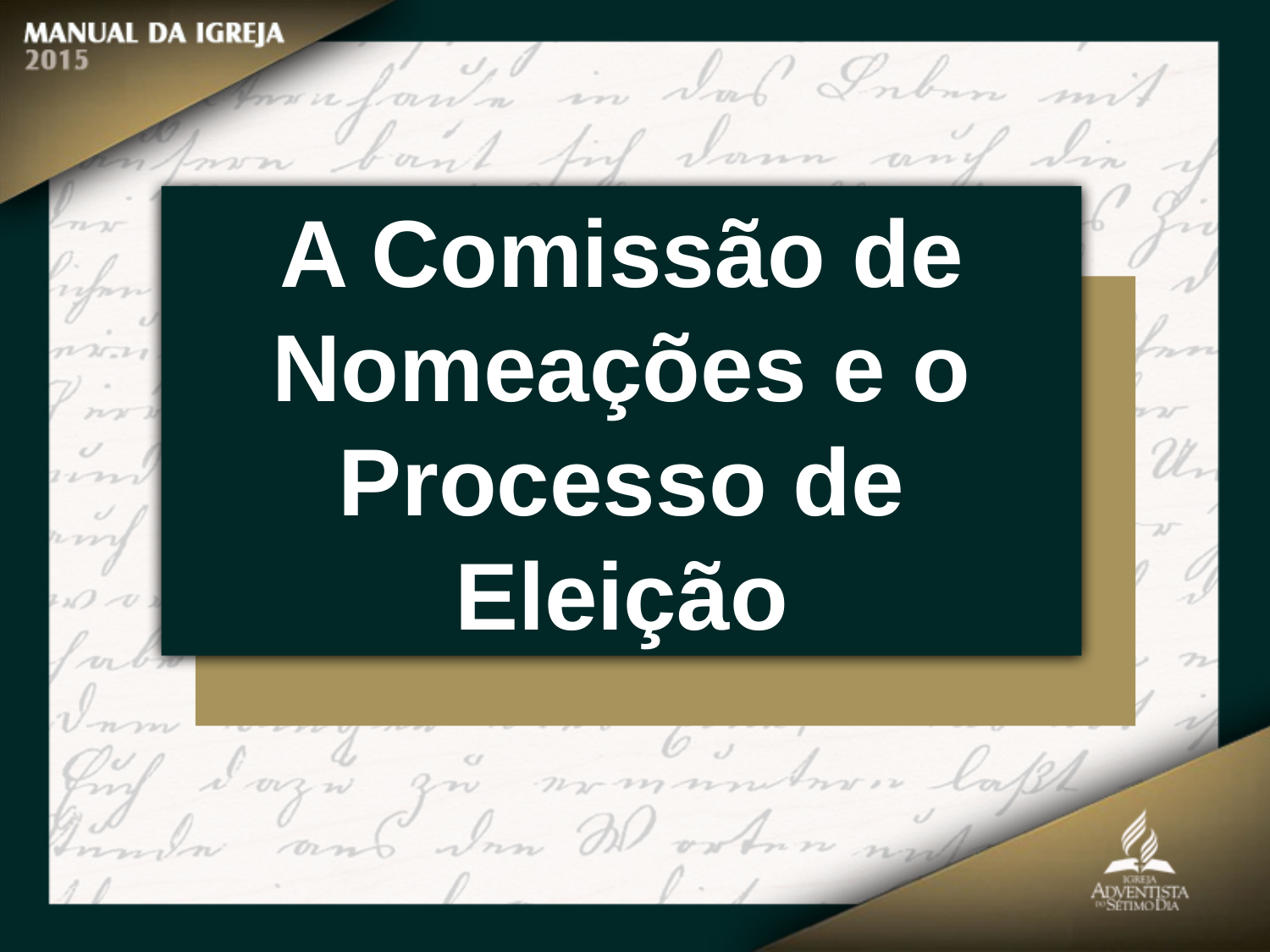

A Comissão de Nomeações e o Processo de Eleição